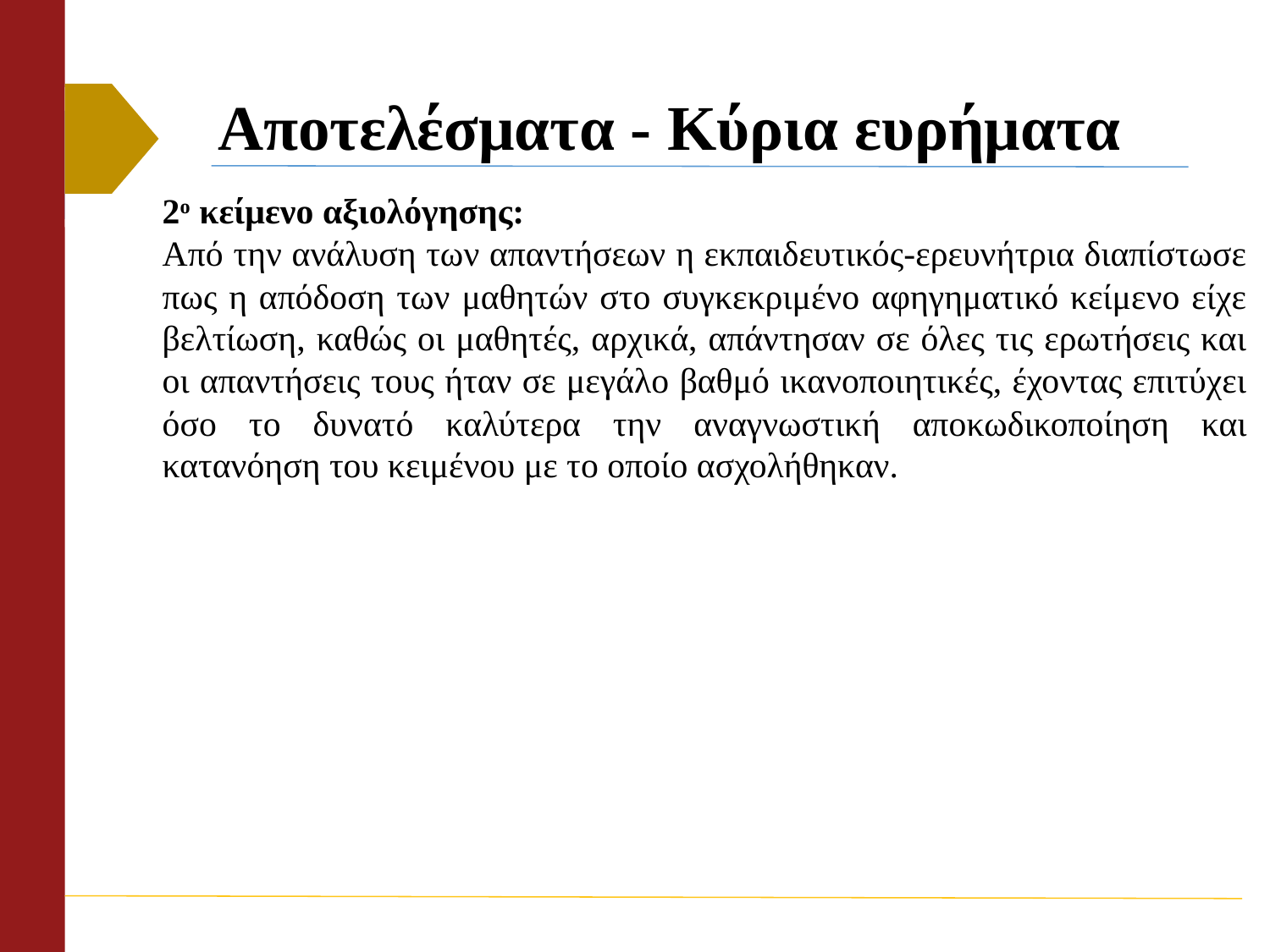

# Αποτελέσματα - Κύρια ευρήματα
2ο κείμενο αξιολόγησης:
Από την ανάλυση των απαντήσεων η εκπαιδευτικός-ερευνήτρια διαπίστωσε πως η απόδοση των μαθητών στο συγκεκριμένο αφηγηματικό κείμενο είχε βελτίωση, καθώς οι μαθητές, αρχικά, απάντησαν σε όλες τις ερωτήσεις και οι απαντήσεις τους ήταν σε μεγάλο βαθμό ικανοποιητικές, έχοντας επιτύχει όσο το δυνατό καλύτερα την αναγνωστική αποκωδικοποίηση και κατανόηση του κειμένου με το οποίο ασχολήθηκαν.